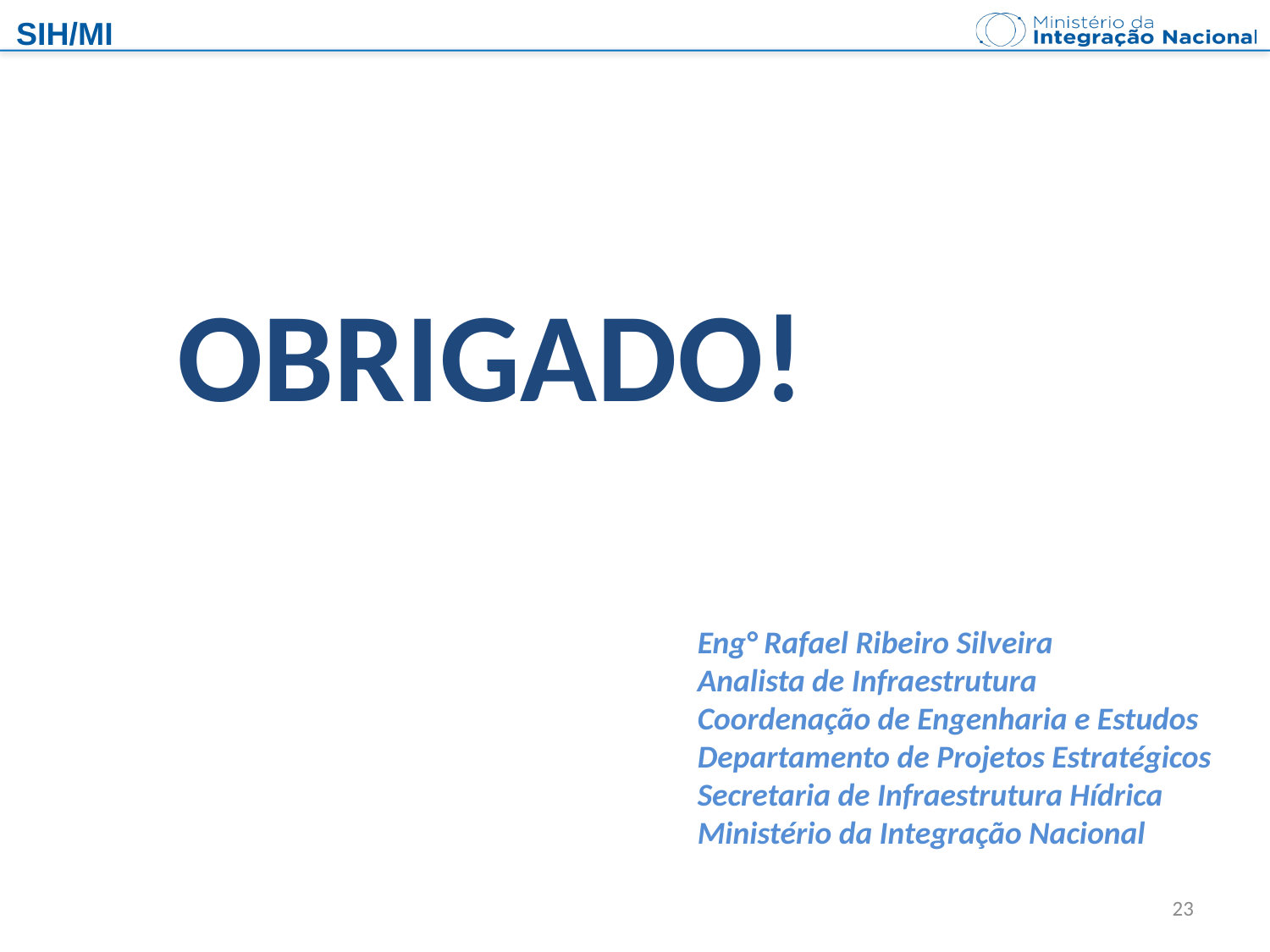

OBRIGADO!
Eng° Rafael Ribeiro Silveira
Analista de Infraestrutura
Coordenação de Engenharia e Estudos
Departamento de Projetos Estratégicos
Secretaria de Infraestrutura Hídrica
Ministério da Integração Nacional

23